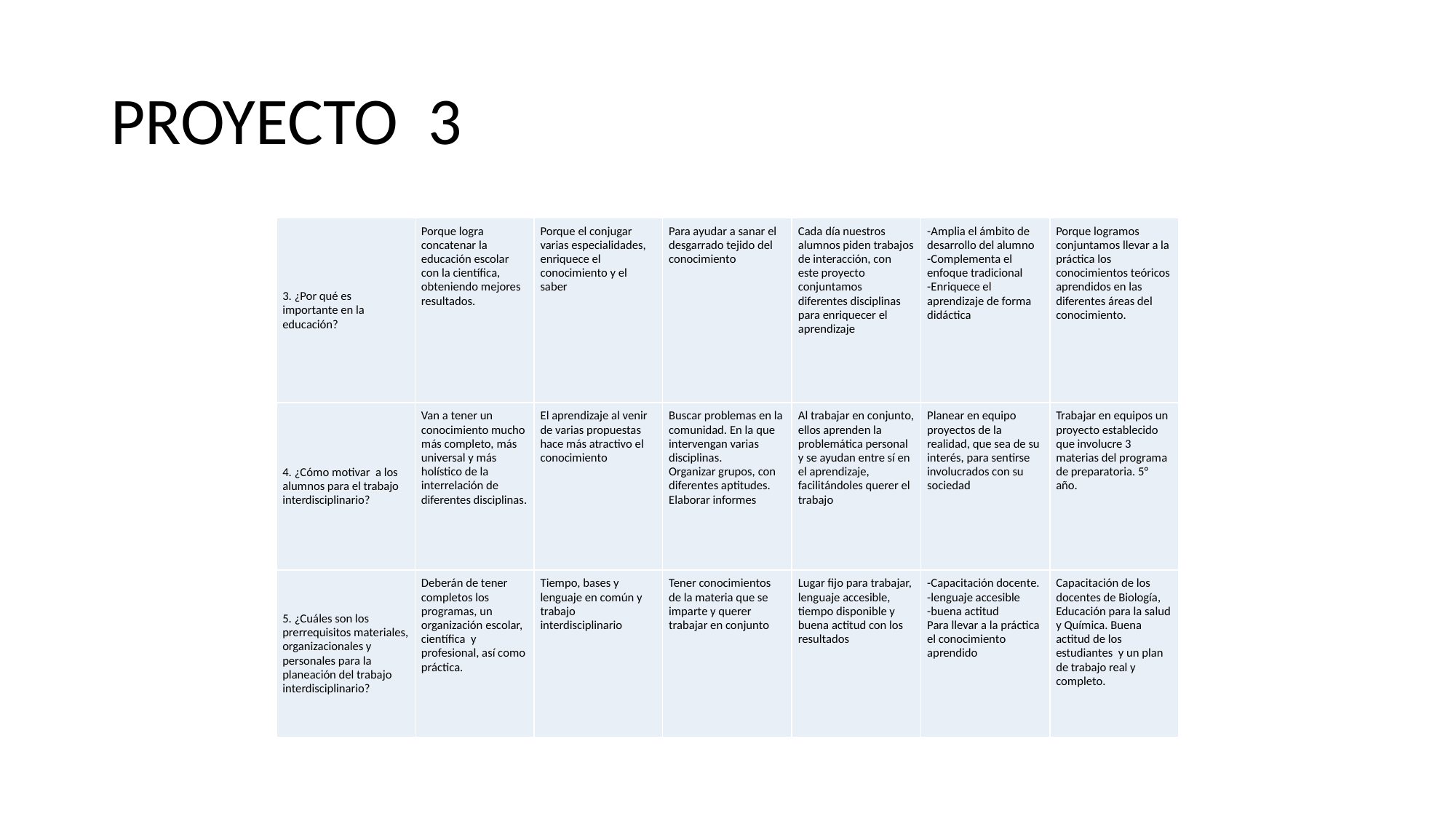

# PROYECTO  3
| 3. ¿Por qué es importante en la educación? | Porque logra concatenar la educación escolar con la científica, obteniendo mejores resultados. | Porque el conjugar varias especialidades, enriquece el conocimiento y el saber | Para ayudar a sanar el desgarrado tejido del conocimiento | Cada día nuestros alumnos piden trabajos de interacción, con este proyecto conjuntamos diferentes disciplinas para enriquecer el aprendizaje | -Amplia el ámbito de desarrollo del alumno -Complementa el enfoque tradicional -Enriquece el aprendizaje de forma didáctica | Porque logramos conjuntamos llevar a la práctica los conocimientos teóricos aprendidos en las diferentes áreas del conocimiento. |
| --- | --- | --- | --- | --- | --- | --- |
| 4. ¿Cómo motivar a los alumnos para el trabajo interdisciplinario? | Van a tener un conocimiento mucho más completo, más universal y más holístico de la interrelación de diferentes disciplinas. | El aprendizaje al venir de varias propuestas hace más atractivo el conocimiento | Buscar problemas en la comunidad. En la que intervengan varias disciplinas. Organizar grupos, con diferentes aptitudes. Elaborar informes | Al trabajar en conjunto, ellos aprenden la problemática personal y se ayudan entre sí en el aprendizaje, facilitándoles querer el trabajo | Planear en equipo proyectos de la realidad, que sea de su interés, para sentirse involucrados con su sociedad | Trabajar en equipos un proyecto establecido que involucre 3 materias del programa de preparatoria. 5° año. |
| 5. ¿Cuáles son los prerrequisitos materiales, organizacionales y personales para la planeación del trabajo interdisciplinario? | Deberán de tener completos los programas, un organización escolar, científica y profesional, así como práctica. | Tiempo, bases y lenguaje en común y trabajo interdisciplinario | Tener conocimientos de la materia que se imparte y querer trabajar en conjunto | Lugar fijo para trabajar, lenguaje accesible, tiempo disponible y buena actitud con los resultados | -Capacitación docente. -lenguaje accesible -buena actitud Para llevar a la práctica el conocimiento aprendido | Capacitación de los docentes de Biología, Educación para la salud y Química. Buena actitud de los estudiantes y un plan de trabajo real y completo. |
| 3. ¿Por qué es importante en la educación? | Porque logra concatenar la educación escolar con la científica, obteniendo mejores resultados. | Porque el conjugar varias especialidades, enriquece el conocimiento y el saber | Para ayudar a sanar el desgarrado tejido del conocimiento | Cada día nuestros alumnos piden trabajos de interacción, con este proyecto conjuntamos diferentes disciplinas para enriquecer el aprendizaje | -Amplia el ámbito de desarrollo del alumno -Complementa el enfoque tradicional -Enriquece el aprendizaje de forma didáctica | Porque logramos conjuntamos llevar a la práctica los conocimientos teóricos aprendidos en las diferentes áreas del conocimiento. |
| --- | --- | --- | --- | --- | --- | --- |
| 4. ¿Cómo motivar a los alumnos para el trabajo interdisciplinario? | Van a tener un conocimiento mucho más completo, más universal y más holístico de la interrelación de diferentes disciplinas. | El aprendizaje al venir de varias propuestas hace más atractivo el conocimiento | Buscar problemas en la comunidad. En la que intervengan varias disciplinas. Organizar grupos, con diferentes aptitudes. Elaborar informes | Al trabajar en conjunto, ellos aprenden la problemática personal y se ayudan entre sí en el aprendizaje, facilitándoles querer el trabajo | Planear en equipo proyectos de la realidad, que sea de su interés, para sentirse involucrados con su sociedad | Trabajar en equipos un proyecto establecido que involucre 3 materias del programa de preparatoria. 5° año. |
| 5. ¿Cuáles son los prerrequisitos materiales, organizacionales y personales para la planeación del trabajo interdisciplinario? | Deberán de tener completos los programas, un organización escolar, científica y profesional, así como práctica. | Tiempo, bases y lenguaje en común y trabajo interdisciplinario | Tener conocimientos de la materia que se imparte y querer trabajar en conjunto | Lugar fijo para trabajar, lenguaje accesible, tiempo disponible y buena actitud con los resultados | -Capacitación docente. -lenguaje accesible -buena actitud Para llevar a la práctica el conocimiento aprendido | Capacitación de los docentes de Biología, Educación para la salud y Química. Buena actitud de los estudiantes y un plan de trabajo real y completo. |
| 3. ¿Por qué es importante en la educación? | Porque logra concatenar la educación escolar con la científica, obteniendo mejores resultados. | Porque el conjugar varias especialidades, enriquece el conocimiento y el saber | Para ayudar a sanar el desgarrado tejido del conocimiento | Cada día nuestros alumnos piden trabajos de interacción, con este proyecto conjuntamos diferentes disciplinas para enriquecer el aprendizaje | -Amplia el ámbito de desarrollo del alumno -Complementa el enfoque tradicional -Enriquece el aprendizaje de forma didáctica | Porque logramos conjuntamos llevar a la práctica los conocimientos teóricos aprendidos en las diferentes áreas del conocimiento. |
| --- | --- | --- | --- | --- | --- | --- |
| 4. ¿Cómo motivar a los alumnos para el trabajo interdisciplinario? | Van a tener un conocimiento mucho más completo, más universal y más holístico de la interrelación de diferentes disciplinas. | El aprendizaje al venir de varias propuestas hace más atractivo el conocimiento | Buscar problemas en la comunidad. En la que intervengan varias disciplinas. Organizar grupos, con diferentes aptitudes. Elaborar informes | Al trabajar en conjunto, ellos aprenden la problemática personal y se ayudan entre sí en el aprendizaje, facilitándoles querer el trabajo | Planear en equipo proyectos de la realidad, que sea de su interés, para sentirse involucrados con su sociedad | Trabajar en equipos un proyecto establecido que involucre 3 materias del programa de preparatoria. 5° año. |
| 5. ¿Cuáles son los prerrequisitos materiales, organizacionales y personales para la planeación del trabajo interdisciplinario? | Deberán de tener completos los programas, un organización escolar, científica y profesional, así como práctica. | Tiempo, bases y lenguaje en común y trabajo interdisciplinario | Tener conocimientos de la materia que se imparte y querer trabajar en conjunto | Lugar fijo para trabajar, lenguaje accesible, tiempo disponible y buena actitud con los resultados | -Capacitación docente. -lenguaje accesible -buena actitud Para llevar a la práctica el conocimiento aprendido | Capacitación de los docentes de Biología, Educación para la salud y Química. Buena actitud de los estudiantes y un plan de trabajo real y completo. |